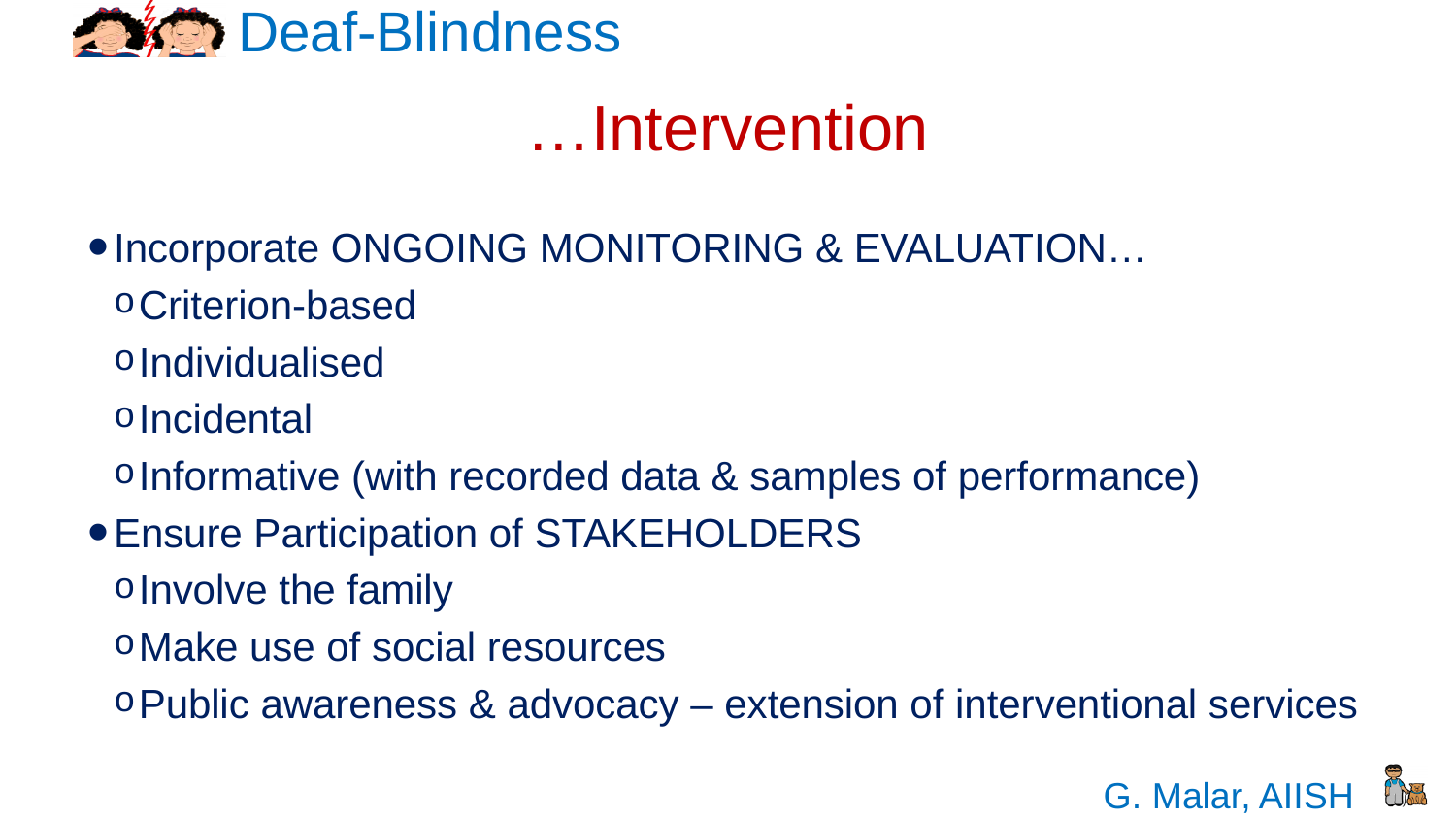

# …Intervention
Incorporate ONGOING MONITORING & EVALUATION…
Criterion-based
Individualised
Incidental
Informative (with recorded data & samples of performance)
Ensure Participation of STAKEHOLDERS
Involve the family
Make use of social resources
Public awareness & advocacy – extension of interventional services